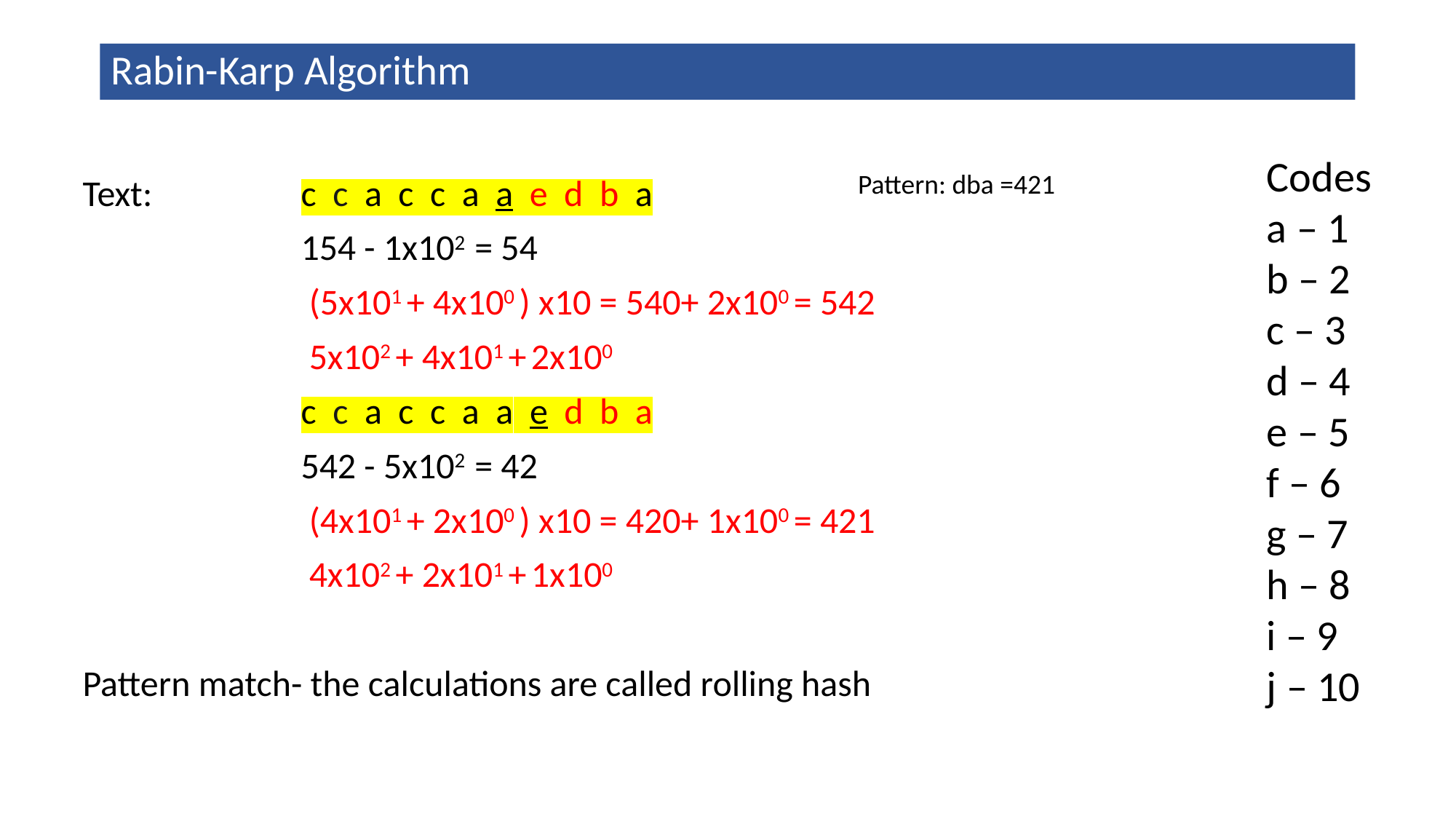

# Rabin-Karp Algorithm
Codes
a – 1
b – 2
c – 3
d – 4
e – 5
f – 6
g – 7
h – 8
i – 9
j – 10

Pattern: dba =421
Text:		c  c  a  c  c  a  a  e  d  b  a
		154 - 1x102  = 54
		 (5x101 + 4x100 ) x10 = 540+ 2x100 = 542
		 5x102 + 4x101 + 2x100
		c  c  a  c  c  a  a  e  d  b  a
		542 - 5x102  = 42
		 (4x101 + 2x100 ) x10 = 420+ 1x100 = 421
		 4x102 + 2x101 + 1x100

Pattern match- the calculations are called rolling hash